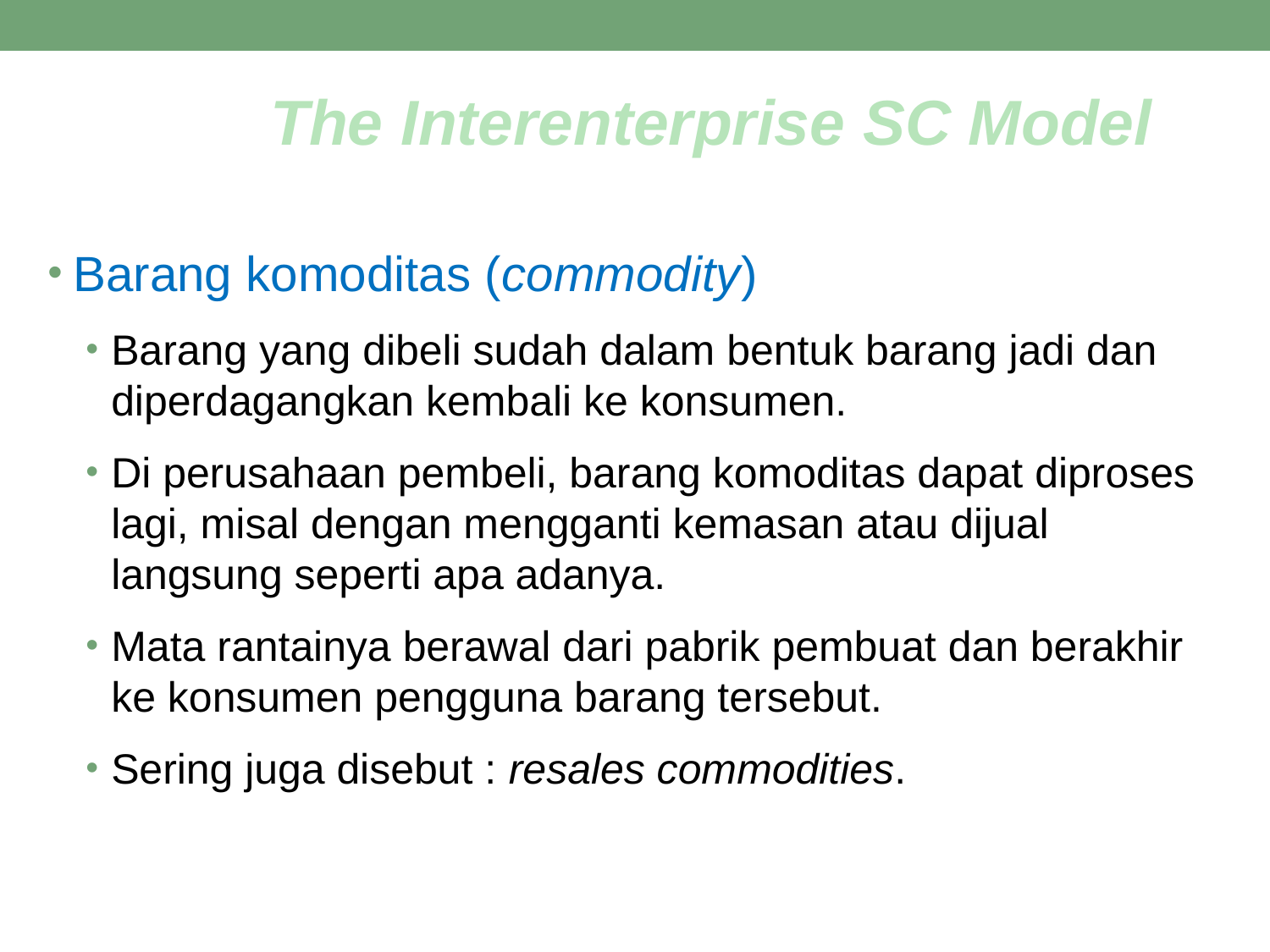

The Interenterprise SC Model
Barang komoditas (commodity)
Barang yang dibeli sudah dalam bentuk barang jadi dan diperdagangkan kembali ke konsumen.
Di perusahaan pembeli, barang komoditas dapat diproses lagi, misal dengan mengganti kemasan atau dijual langsung seperti apa adanya.
Mata rantainya berawal dari pabrik pembuat dan berakhir ke konsumen pengguna barang tersebut.
Sering juga disebut : resales commodities.